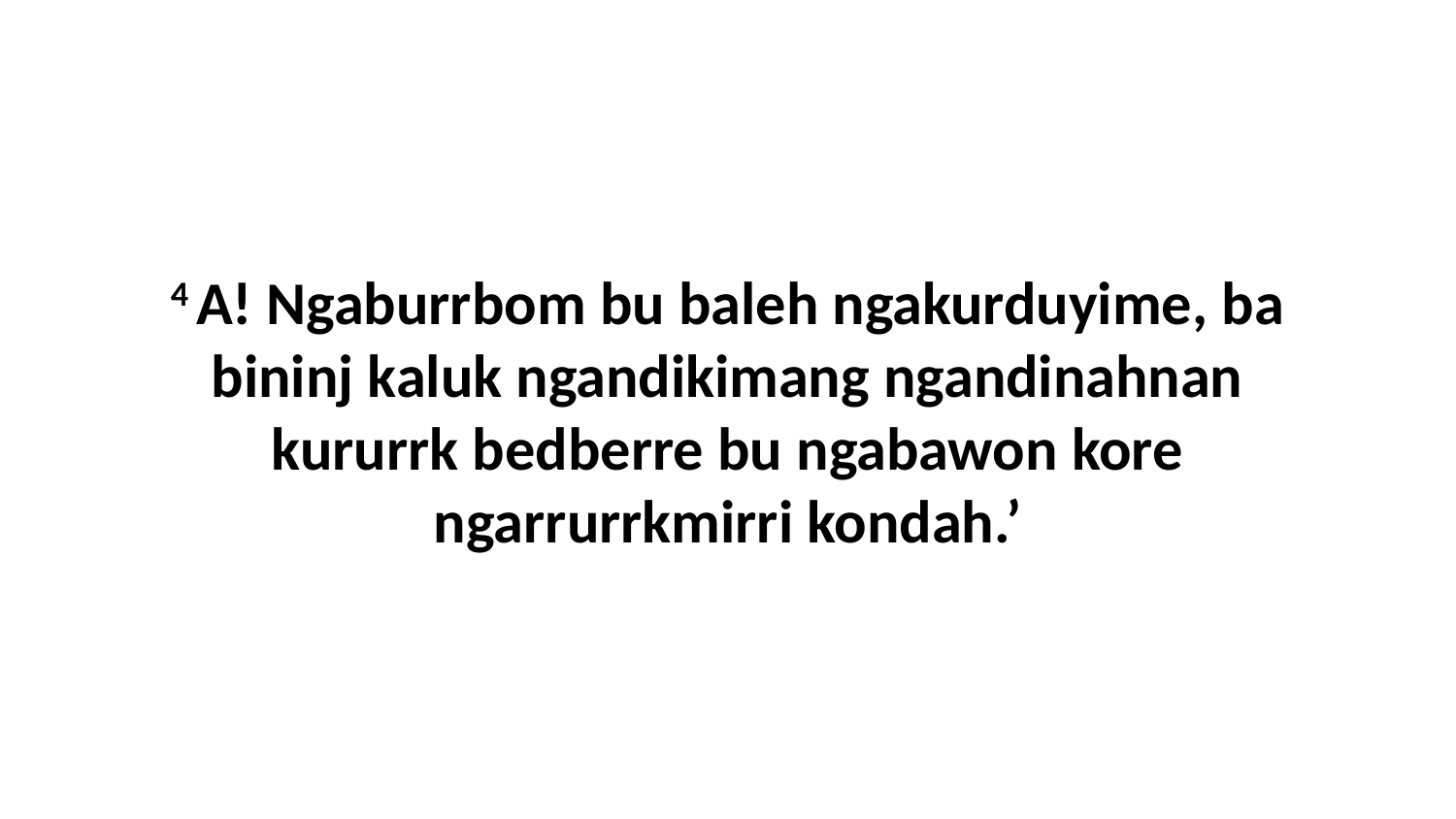

4 A! Ngaburrbom bu baleh ngakurduyime, ba bininj kaluk ngandikimang ngandinahnan kururrk bedberre bu ngabawon kore ngarrurrkmirri kondah.’